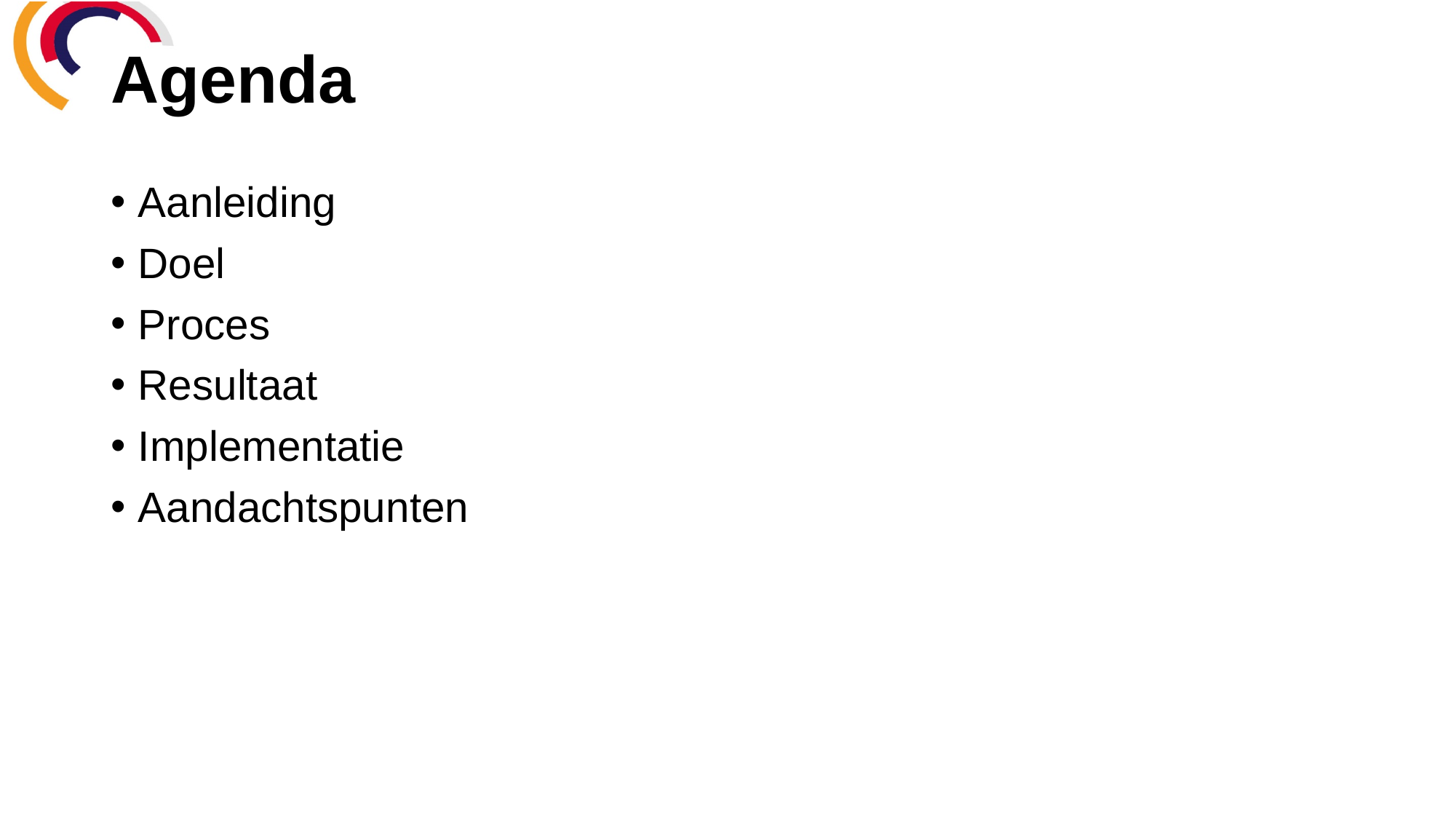

# Agenda
Aanleiding
Doel
Proces
Resultaat
Implementatie
Aandachtspunten